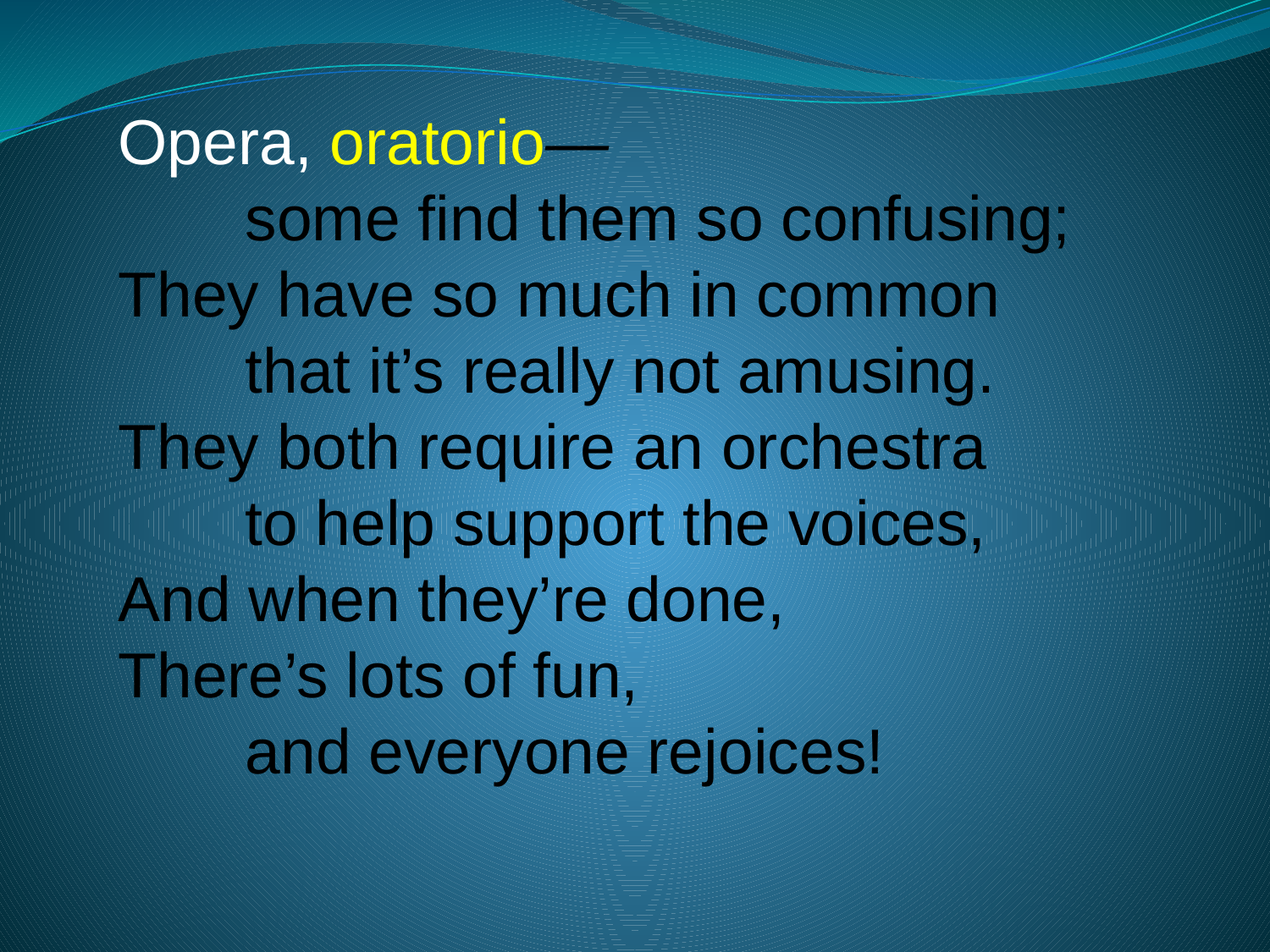

Opera, oratorio—
	some find them so confusing;
They have so much in common
	that it’s really not amusing.
They both require an orchestra
	to help support the voices,
And when they’re done,
There’s lots of fun,
	and everyone rejoices!